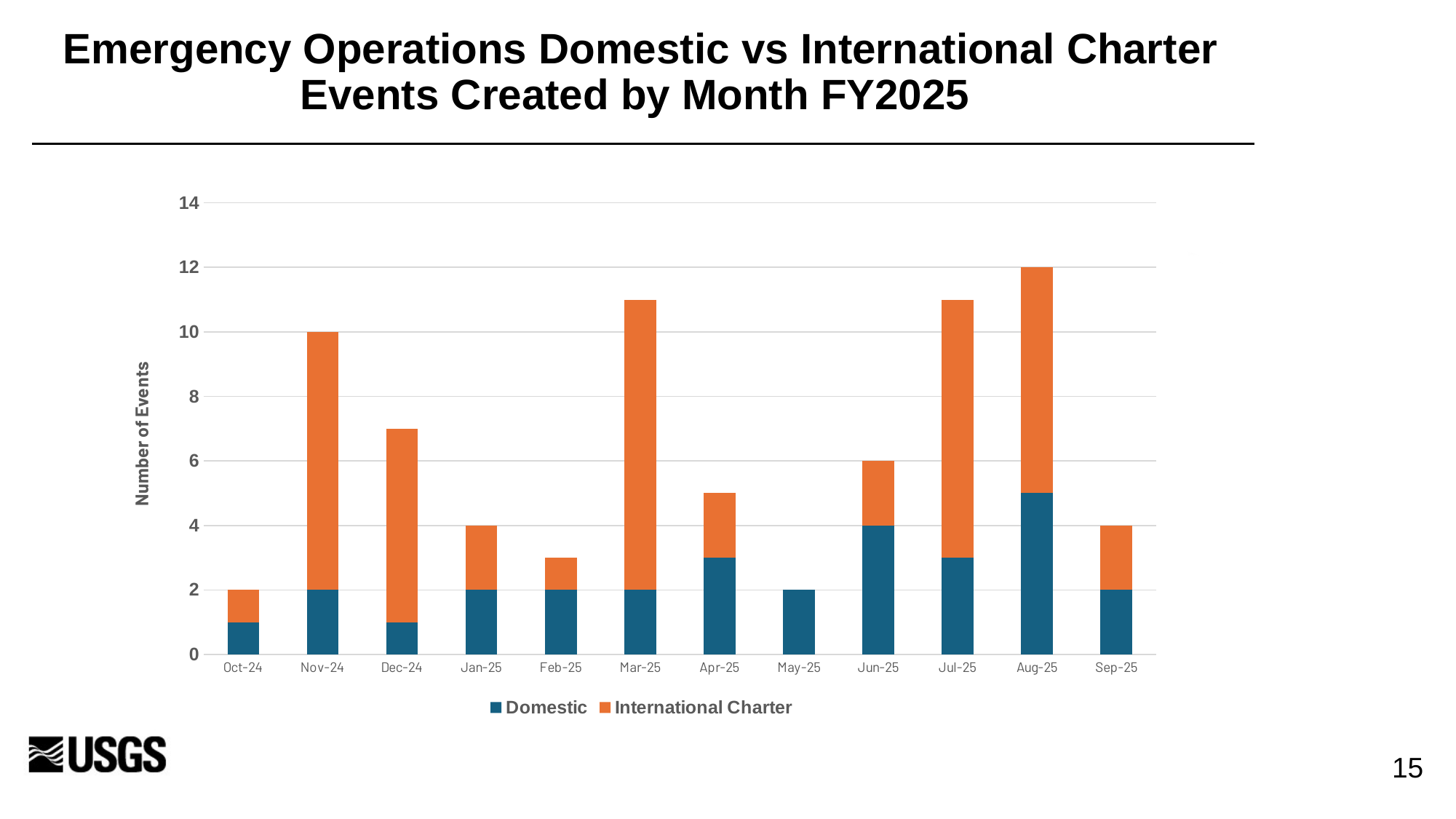

# Emergency Operations Domestic vs International Charter Events Created by Month FY2025

### Chart

| Category | Domestic | International Charter |
|---|---|---|
| Oct-24 | 1.0 | 1.0 |
| Nov-24 | 2.0 | 8.0 |
| Dec-24 | 1.0 | 6.0 |
| Jan-25 | 2.0 | 2.0 |
| Feb-25 | 2.0 | 1.0 |
| Mar-25 | 2.0 | 9.0 |
| Apr-25 | 3.0 | 2.0 |
| May-25 | 2.0 | None |
| Jun-25 | 4.0 | 2.0 |
| Jul-25 | 3.0 | 8.0 |
| Aug-25 | 5.0 | 7.0 |
| Sep-25 | 2.0 | 2.0 |